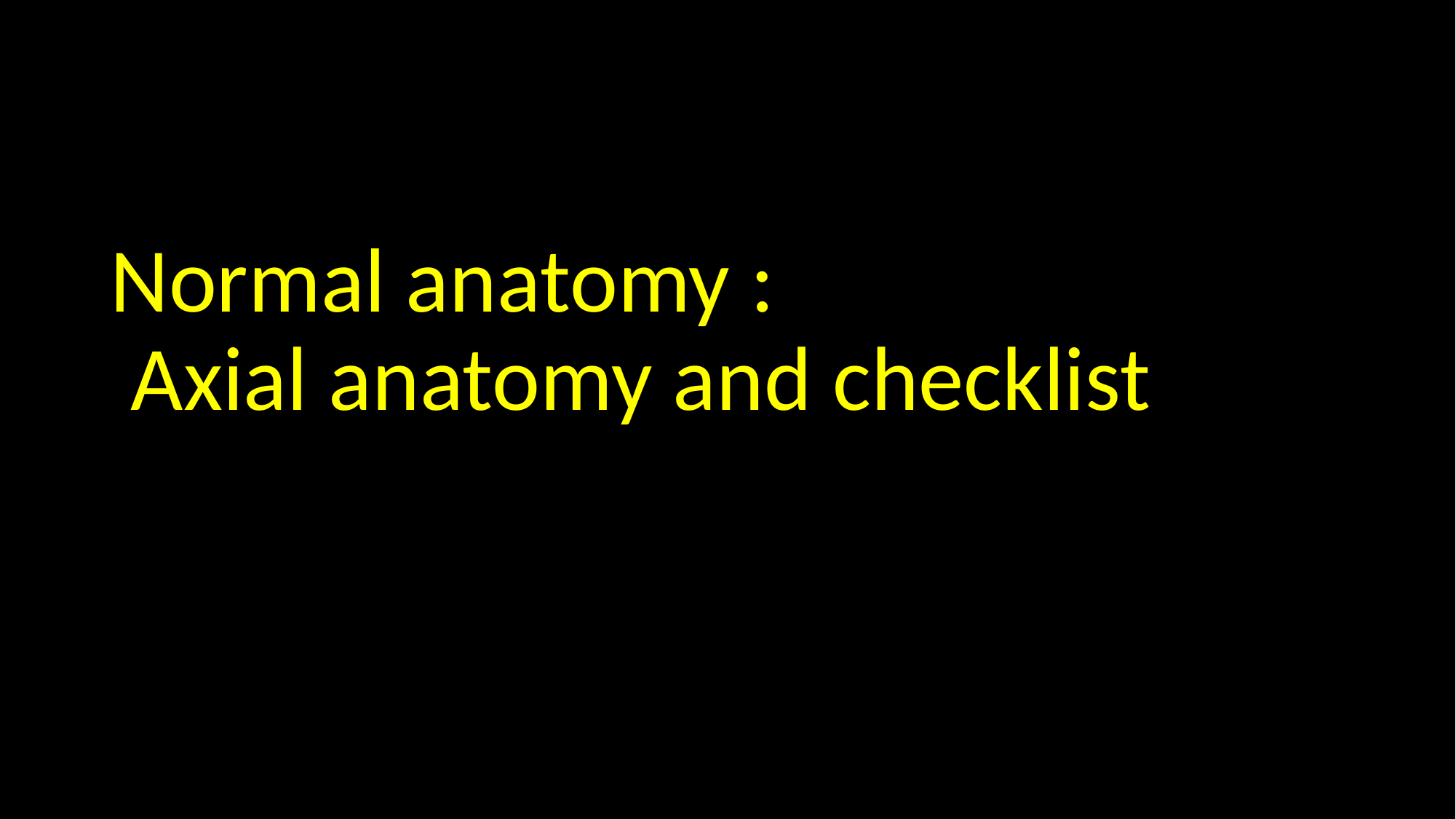

# Normal anatomy : Axial anatomy and checklist